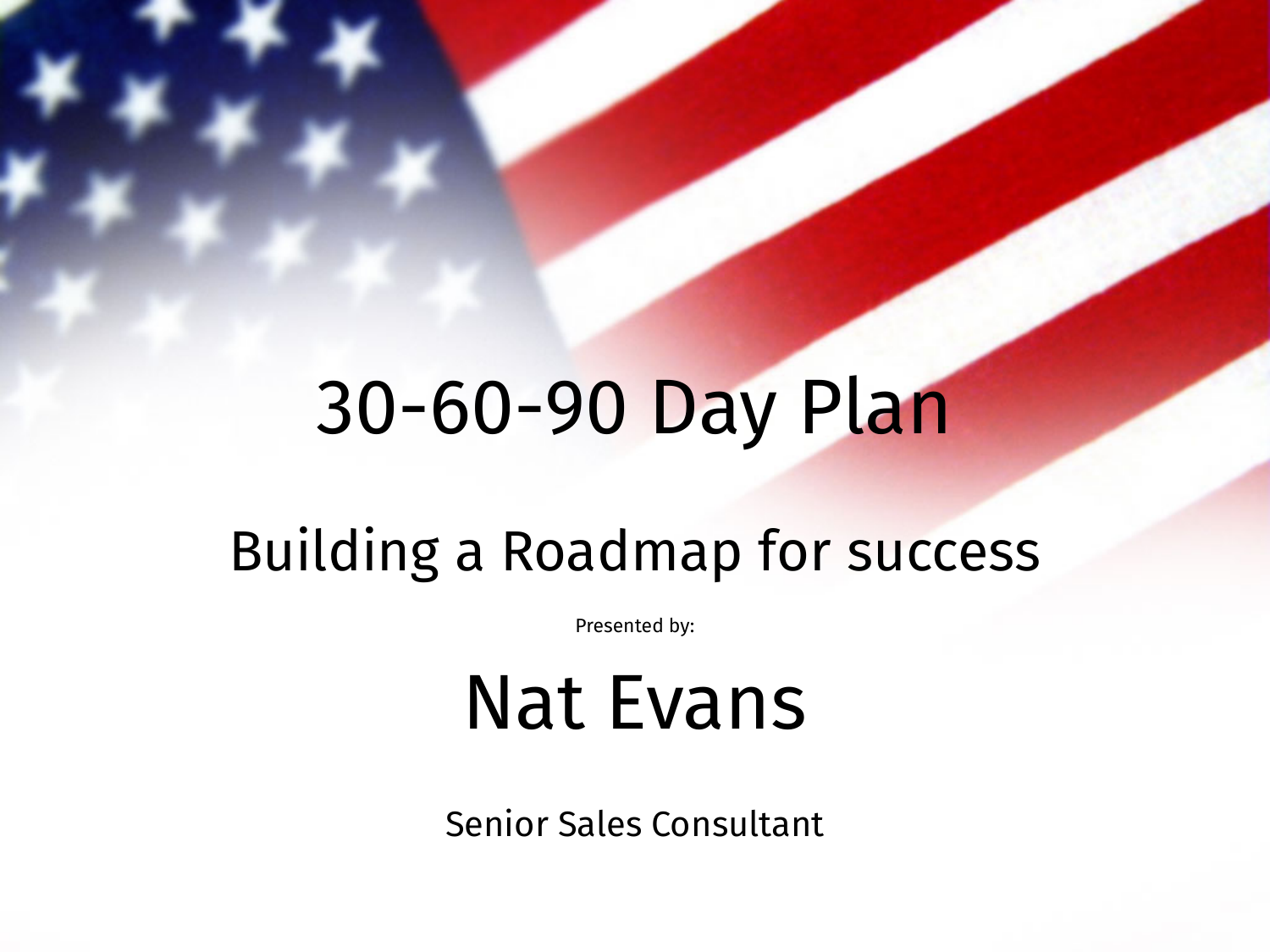

# 30-60-90 Day Plan
Building a Roadmap for success

Presented by:
Nat Evans

Senior Sales Consultant